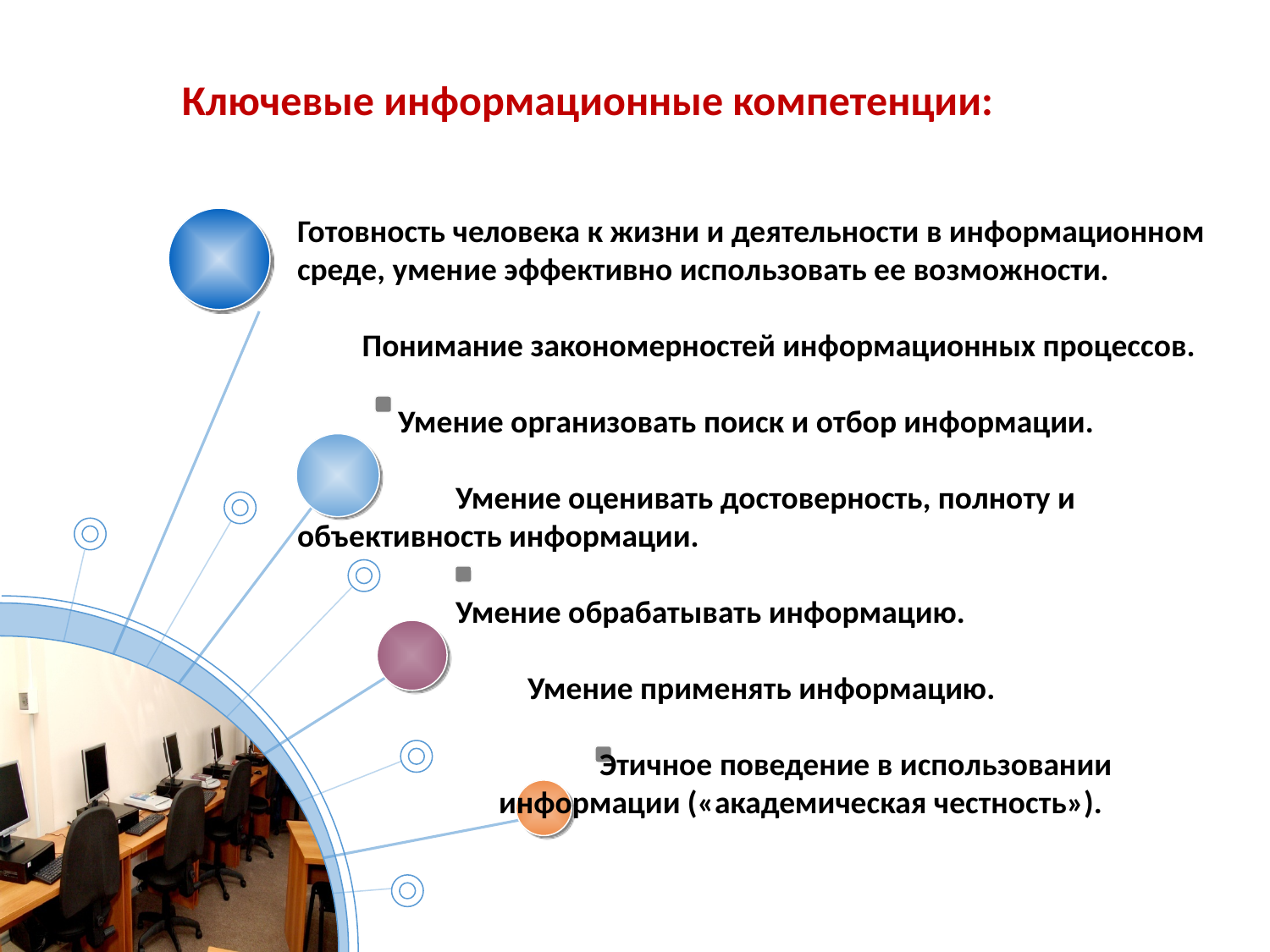

Ключевые информационные компетенции:

Готовность человека к жизни и деятельности в информационном среде, умение эффективно использовать ее возможности.

         Понимание закономерностей информационных процессов.

              Умение организовать поиск и отбор информации.

                      Умение оценивать достоверность, полноту и объективность информации.

                      Умение обрабатывать информацию.

                                Умение применять информацию.

                                          Этичное поведение в использовании
                            информации («академическая честность»).